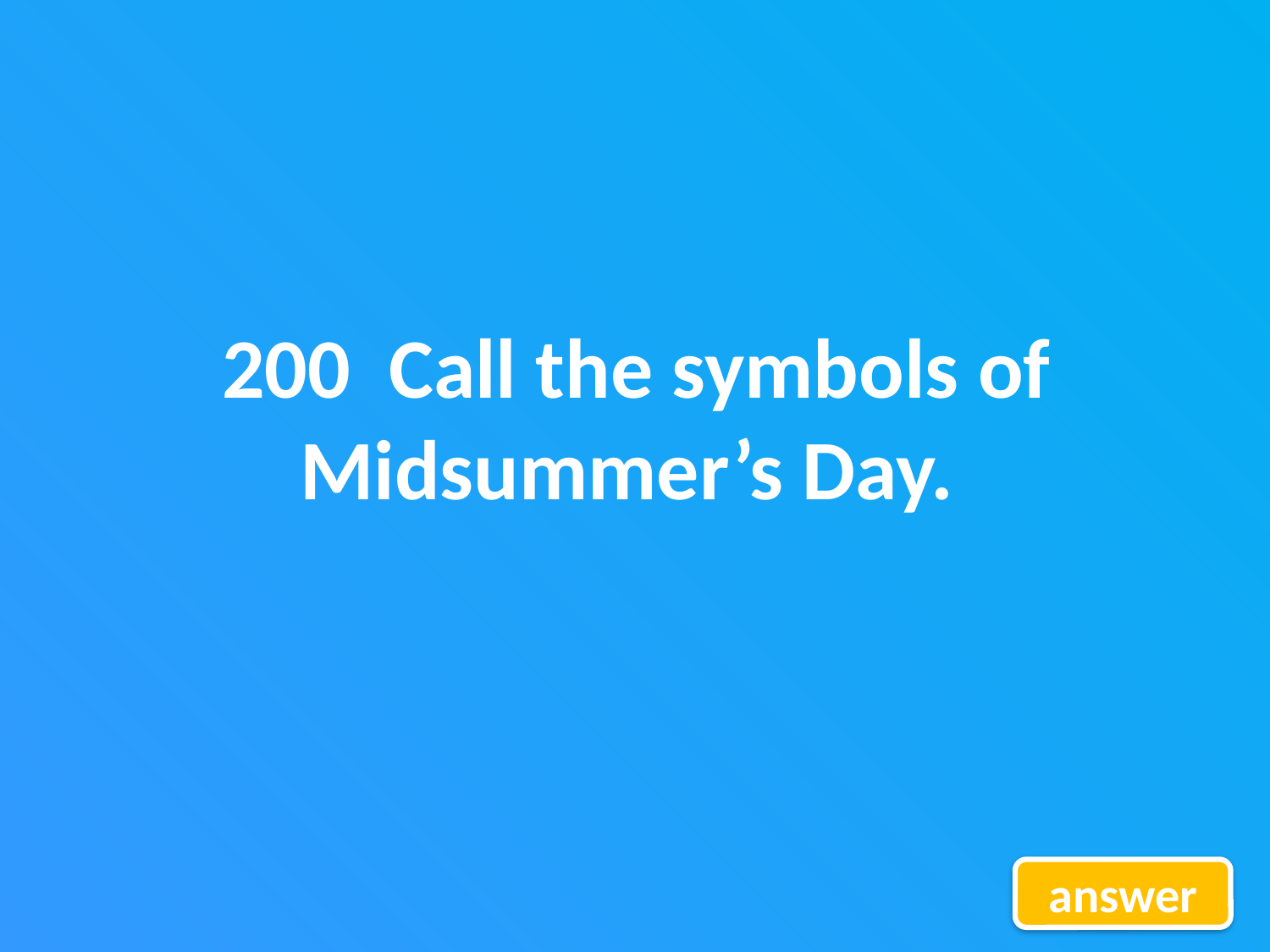

# 200  Call the symbols of Midsummer’s Day.
answer